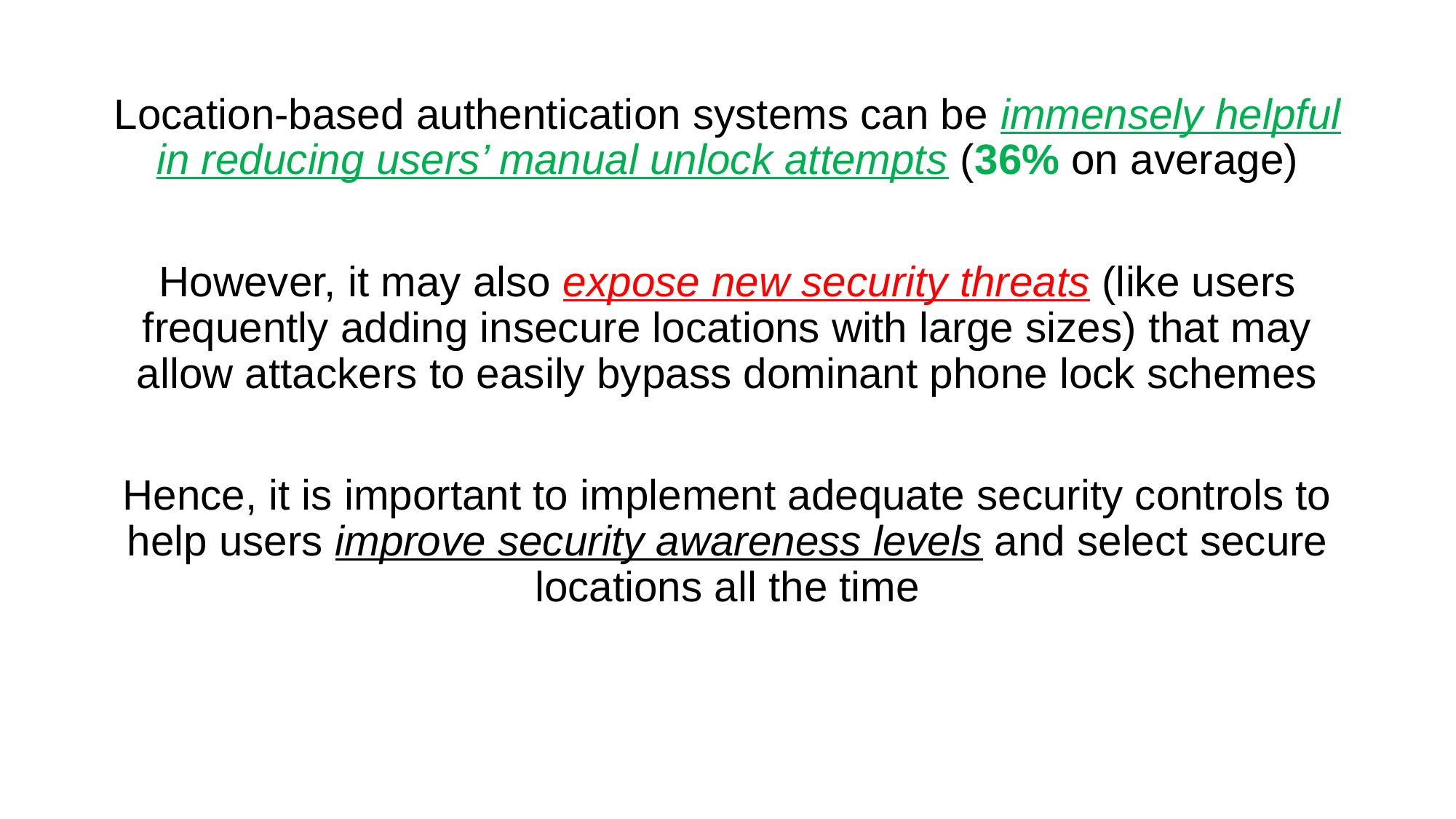

Location-based authentication systems can be immensely helpful in reducing users’ manual unlock attempts (36% on average)

However, it may also expose new security threats (like users frequently adding insecure locations with large sizes) that may allow attackers to easily bypass dominant phone lock schemes

Hence, it is important to implement adequate security controls to help users improve security awareness levels and select secure locations all the time